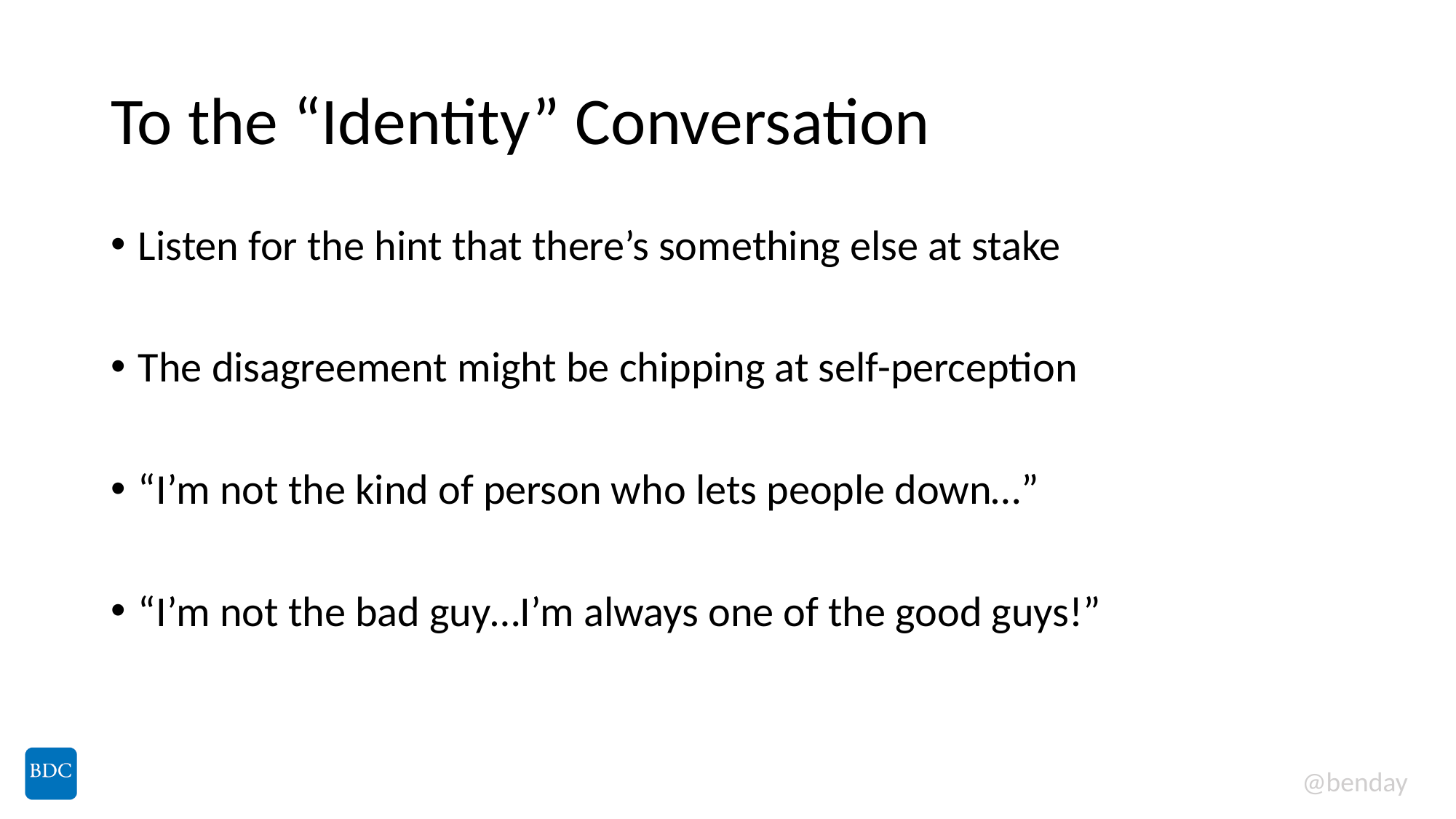

# To the “Identity” Conversation
Listen for the hint that there’s something else at stake

The disagreement might be chipping at self-perception

“I’m not the kind of person who lets people down…”

“I’m not the bad guy…I’m always one of the good guys!”